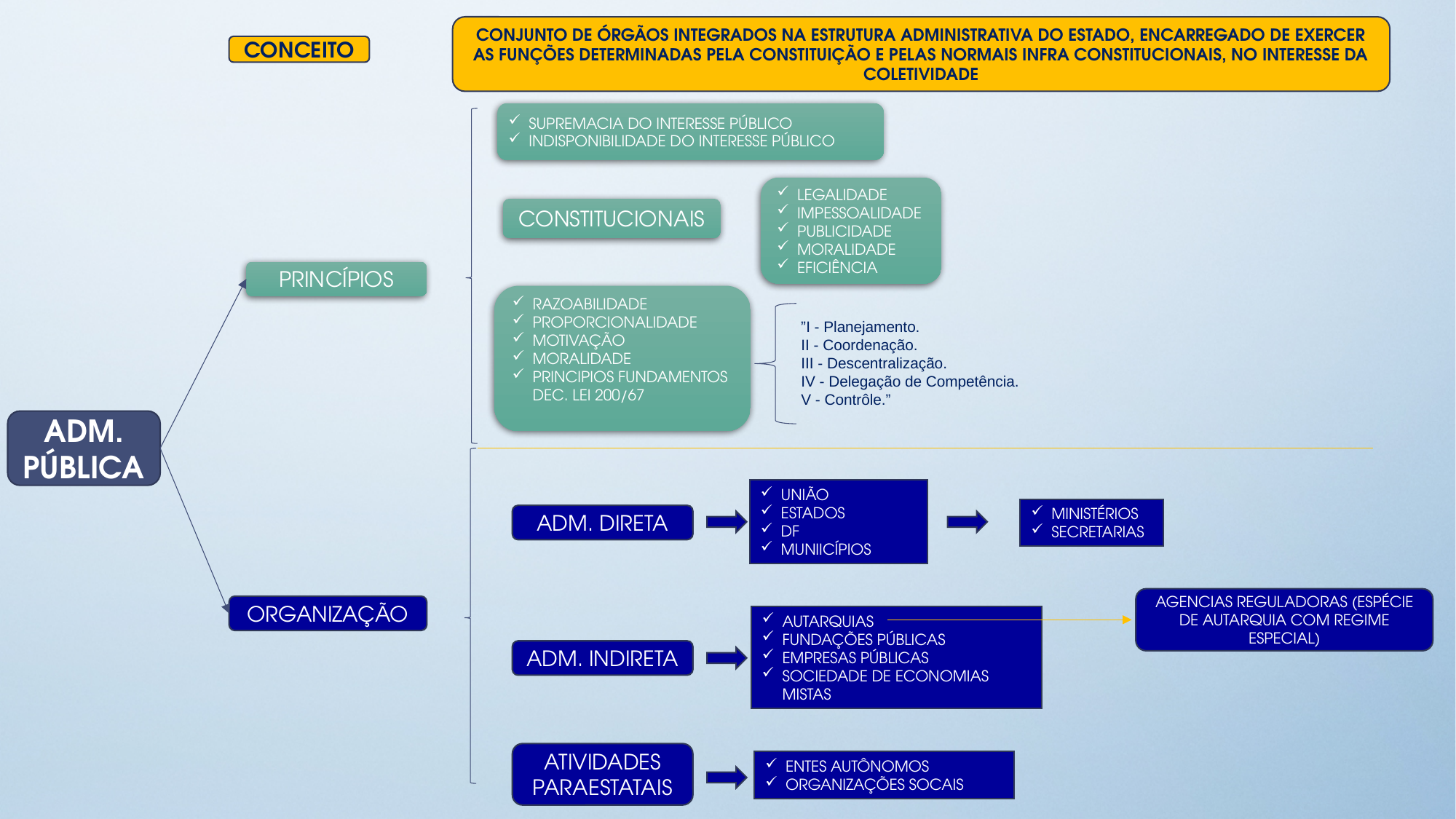

CONJUNTO DE ÓRGÃOS INTEGRADOS NA ESTRUTURA ADMINISTRATIVA DO ESTADO, ENCARREGADO DE EXERCER AS FUNÇÕES DETERMINADAS PELA CONSTITUIÇÃO E PELAS NORMAIS INFRA CONSTITUCIONAIS, NO INTERESSE DA COLETIVIDADE
CONCEITO

SUPREMACIA DO INTERESSE PÚBLICO
INDISPONIBILIDADE DO INTERESSE PÚBLICO

LEGALIDADE
IMPESSOALIDADE
PUBLICIDADE
MORALIDADE
EFICIÊNCIA
CONSTITUCIONAIS
PRINCÍPIOS
RAZOABILIDADE
PROPORCIONALIDADE
MOTIVAÇÃO
MORALIDADE
PRINCIPIOS FUNDAMENTOS DEC. LEI 200/67

  ”I - Planejamento.
  II - Coordenação.
  III - Descentralização.
  IV - Delegação de Competência.
  V - Contrôle.”
ADM. PÚBLICA

UNIÃO
ESTADOS
DF
MUNIICÍPIOS
MINISTÉRIOS
SECRETARIAS
ADM. DIRETA

AGENCIAS REGULADORAS (ESPÉCIE DE AUTARQUIA COM REGIME ESPECIAL)
ORGANIZAÇÃO
AUTARQUIAS
FUNDAÇÕES PÚBLICAS
EMPRESAS PÚBLICAS
SOCIEDADE DE ECONOMIAS MISTAS
ADM. INDIRETA

ATIVIDADES PARAESTATAIS
ENTES AUTÔNOMOS
ORGANIZAÇÕES SOCAIS